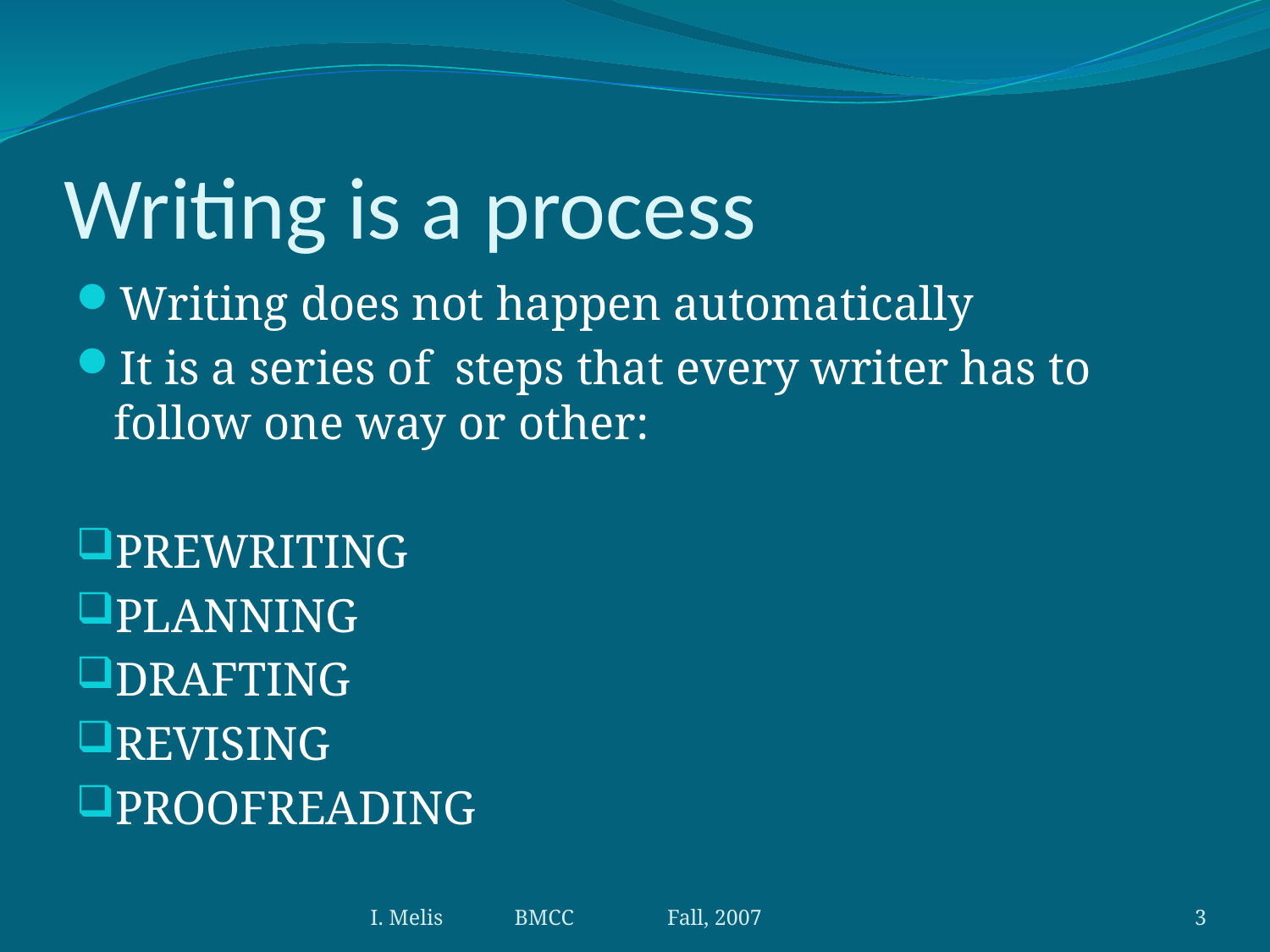

# Writing is a process
Writing does not happen automatically
It is a series of  steps that every writer has to follow one way or other:

PREWRITING
PLANNING
DRAFTING
REVISING
PROOFREADING
I. Melis             BMCC                 Fall, 2007
3